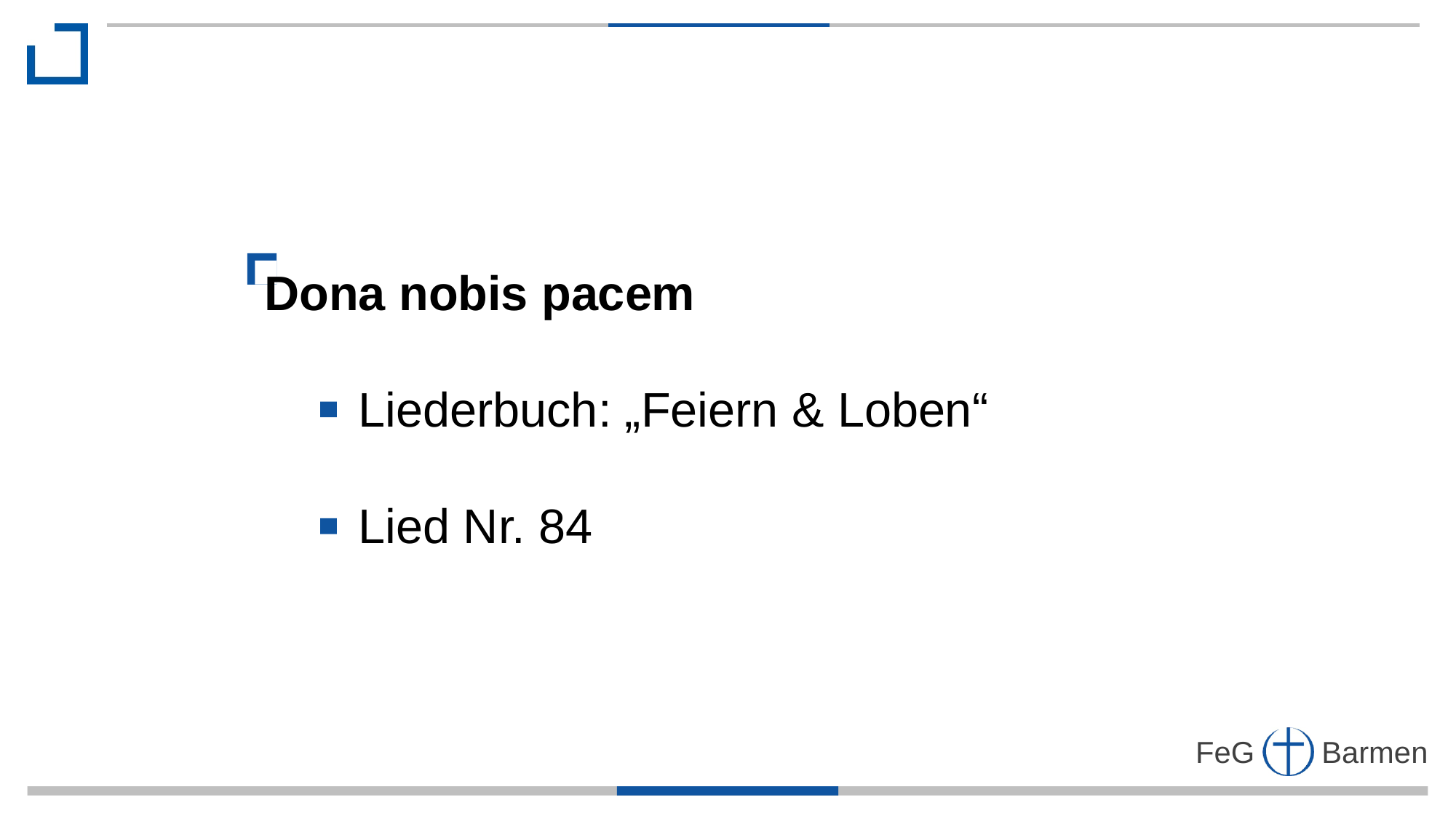

Dona nobis pacem

       Liederbuch: „Feiern & Loben“

       Lied Nr. 84